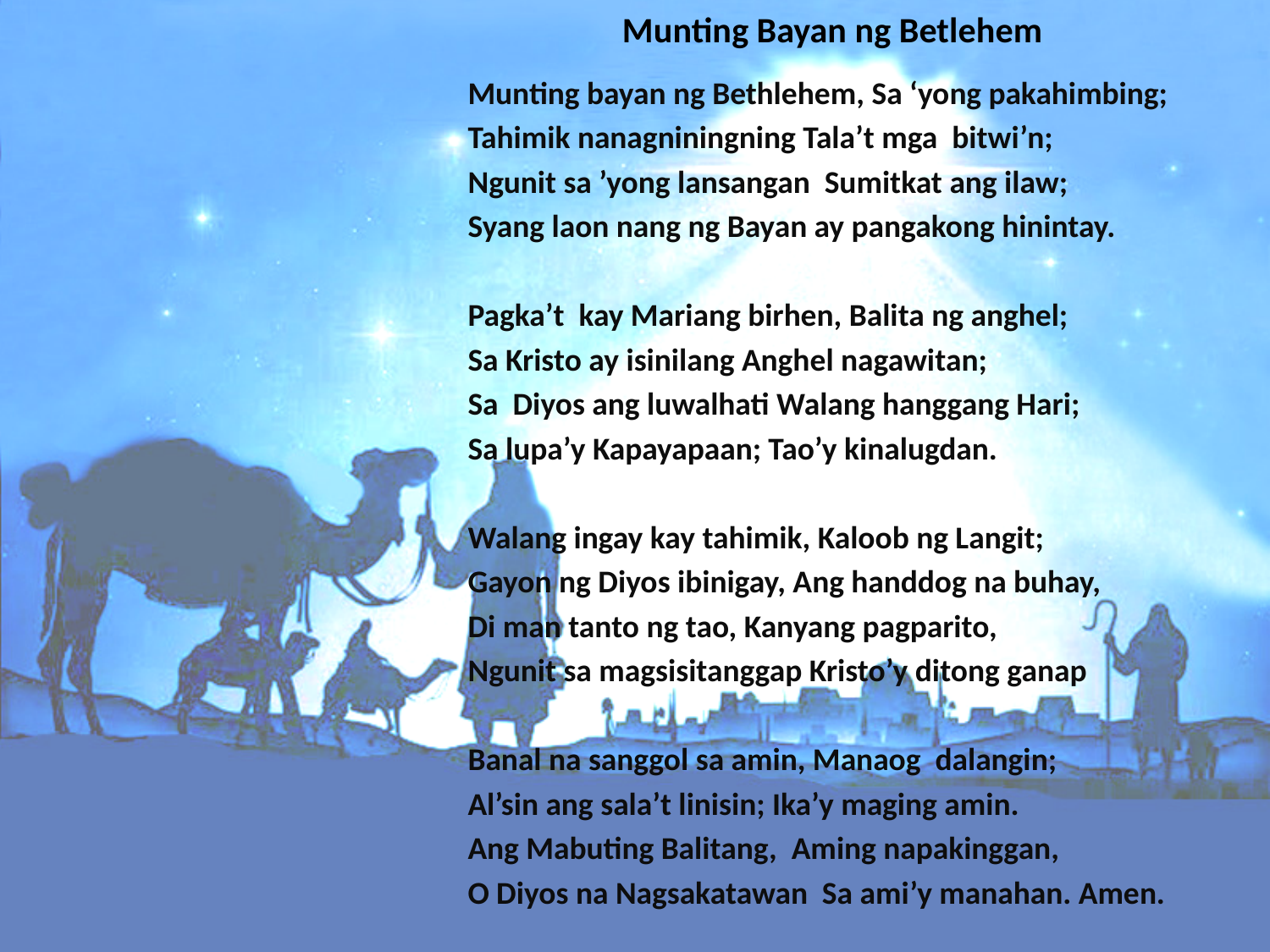

# Munting Bayan ng Betlehem
Munting bayan ng Bethlehem, Sa ‘yong pakahimbing;
Tahimik nanagniningning Tala’t mga  bitwi’n;
Ngunit sa ’yong lansangan  Sumitkat ang ilaw;
Syang laon nang ng Bayan ay pangakong hinintay.

Pagka’t  kay Mariang birhen, Balita ng anghel;
Sa Kristo ay isinilang Anghel nagawitan;
Sa  Diyos ang luwalhati Walang hanggang Hari;
Sa lupa’y Kapayapaan; Tao’y kinalugdan.

Walang ingay kay tahimik, Kaloob ng Langit;
Gayon ng Diyos ibinigay, Ang handdog na buhay,
Di man tanto ng tao, Kanyang pagparito,
Ngunit sa magsisitanggap Kristo’y ditong ganap

Banal na sanggol sa amin, Manaog  dalangin;
Al’sin ang sala’t linisin; Ika’y maging amin.
Ang Mabuting Balitang,  Aming napakinggan,
O Diyos na Nagsakatawan  Sa ami’y manahan. Amen.